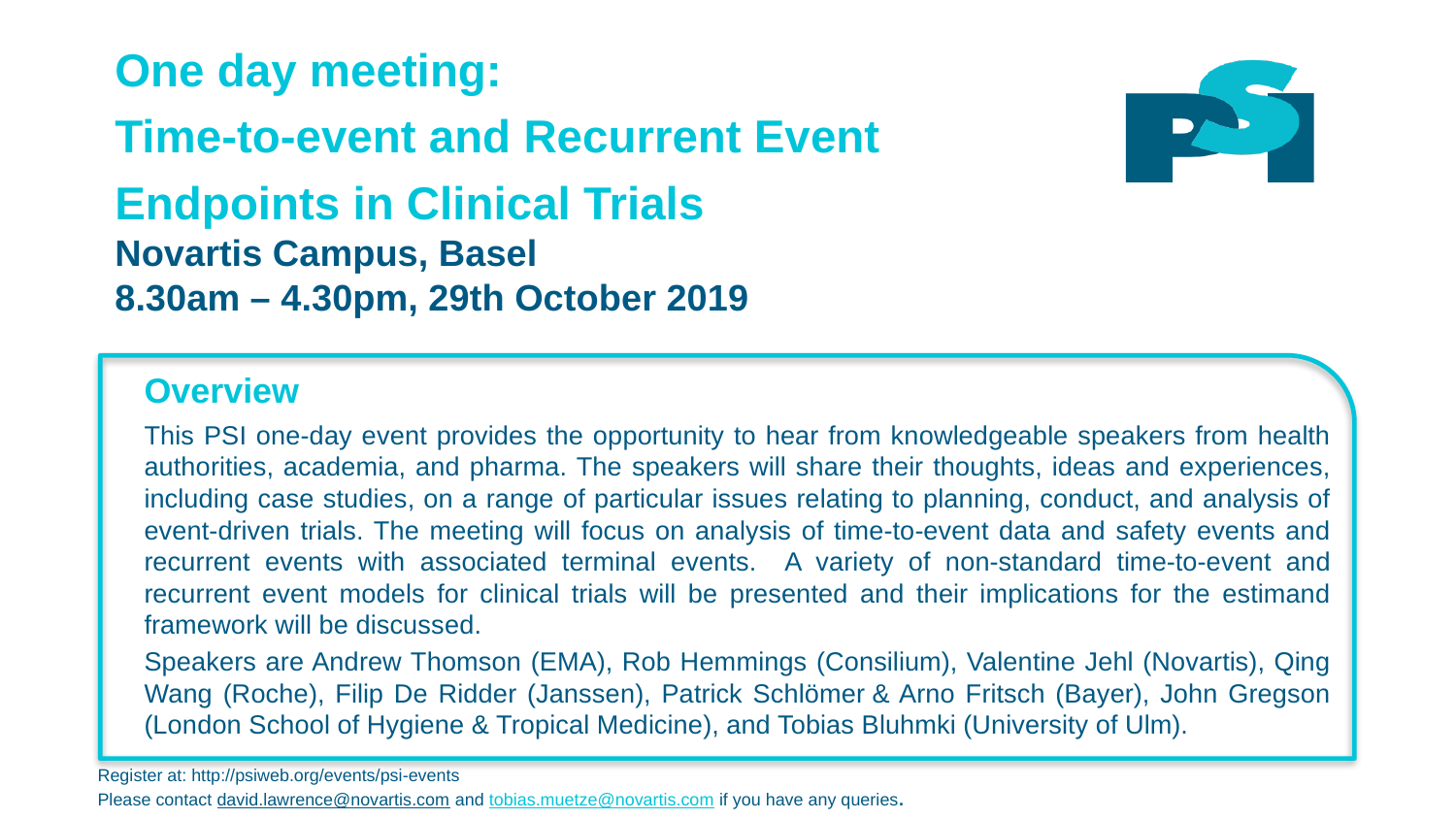

# One day meeting: Time-to-event and Recurrent Event Endpoints in Clinical Trials
Novartis Campus, Basel
8.30am – 4.30pm, 29th October 2019
One day meeting:
Time-to-event and Recurrent Event Endpoints in Clinical Trials
Novartis Campus, Basel
8.30am – 4.30pm, 29th October 2019
Overview
This PSI one-day event provides the opportunity to hear from knowledgeable speakers from health authorities, academia, and pharma. The speakers will share their thoughts, ideas and experiences, including case studies, on a range of particular issues relating to planning, conduct, and analysis of event-driven trials. The meeting will focus on analysis of time-to-event data and safety events and recurrent events with associated terminal events.  A variety of non-standard time-to-event and recurrent event models for clinical trials will be presented and their implications for the estimand framework will be discussed.
Speakers are Andrew Thomson (EMA), Rob Hemmings (Consilium), Valentine Jehl (Novartis), Qing Wang (Roche), Filip De Ridder (Janssen), Patrick Schlömer & Arno Fritsch (Bayer), John Gregson (London School of Hygiene & Tropical Medicine), and Tobias Bluhmki (University of Ulm).